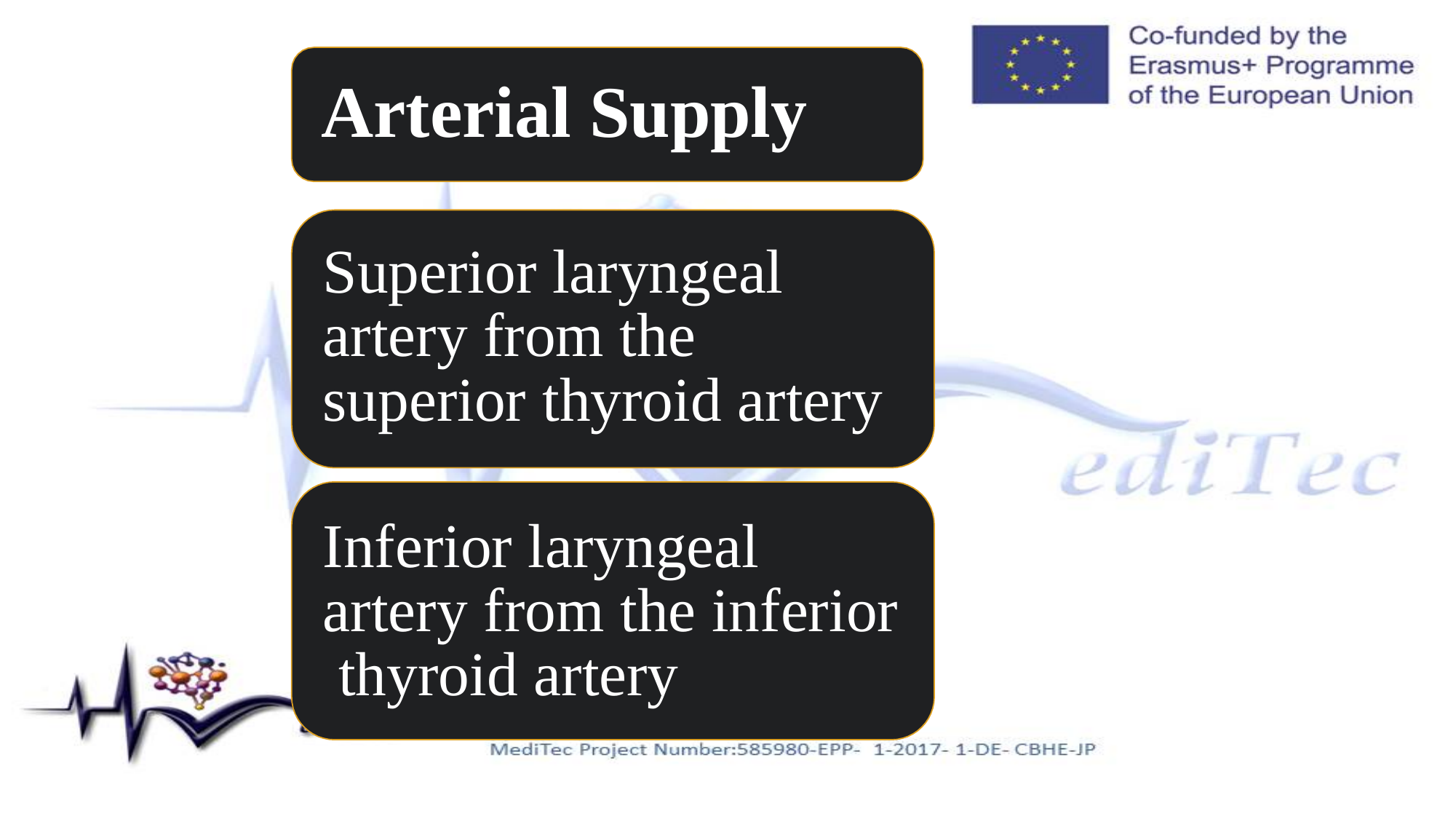

# Arterial Supply

Superior laryngeal  artery from the  superior thyroid artery

Inferior laryngeal  artery from the inferior  thyroid artery